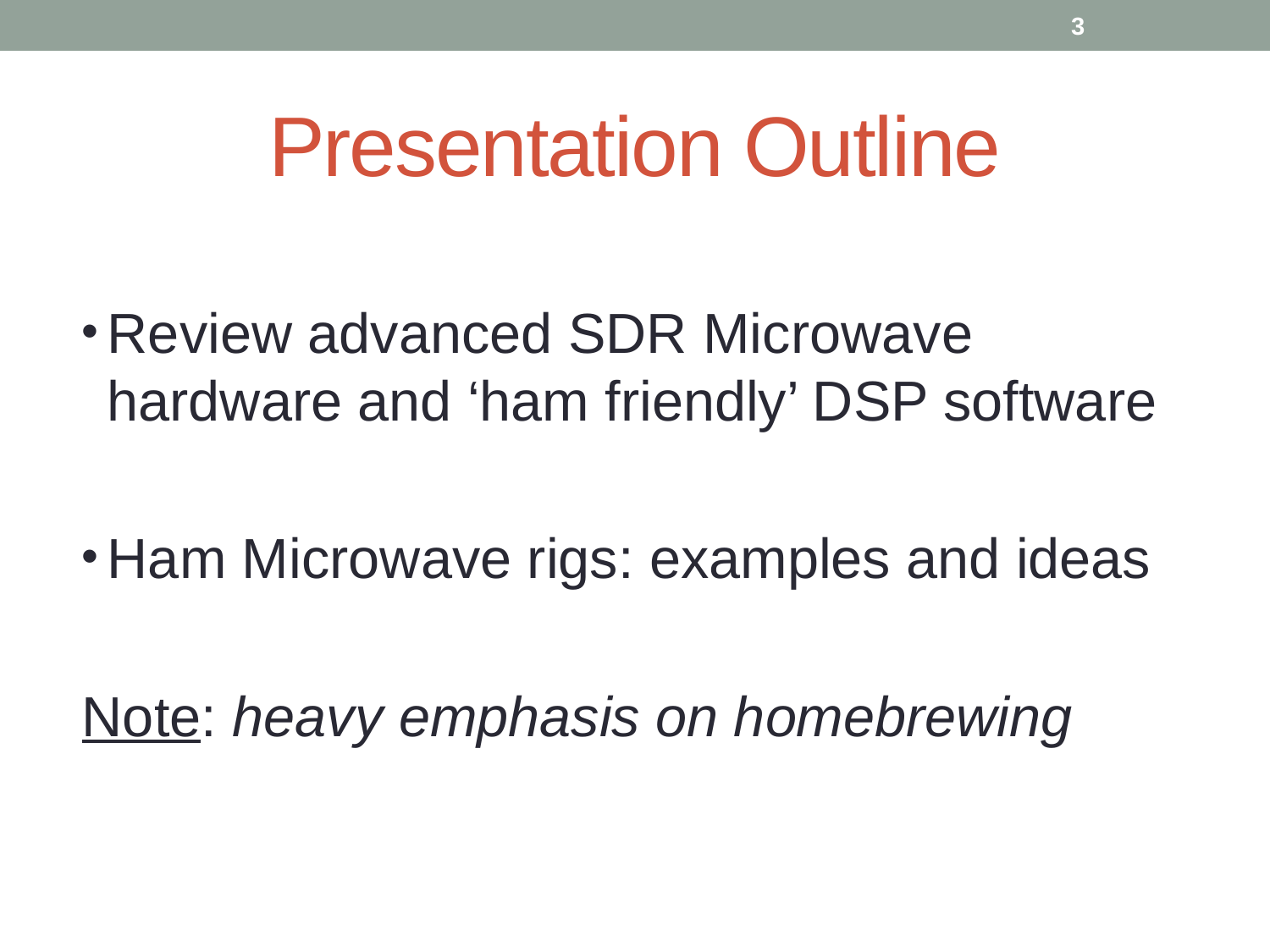

3
# Presentation Outline

Review advanced SDR Microwave hardware and ‘ham friendly’ DSP software

Ham Microwave rigs: examples and ideas

Note: heavy emphasis on homebrewing